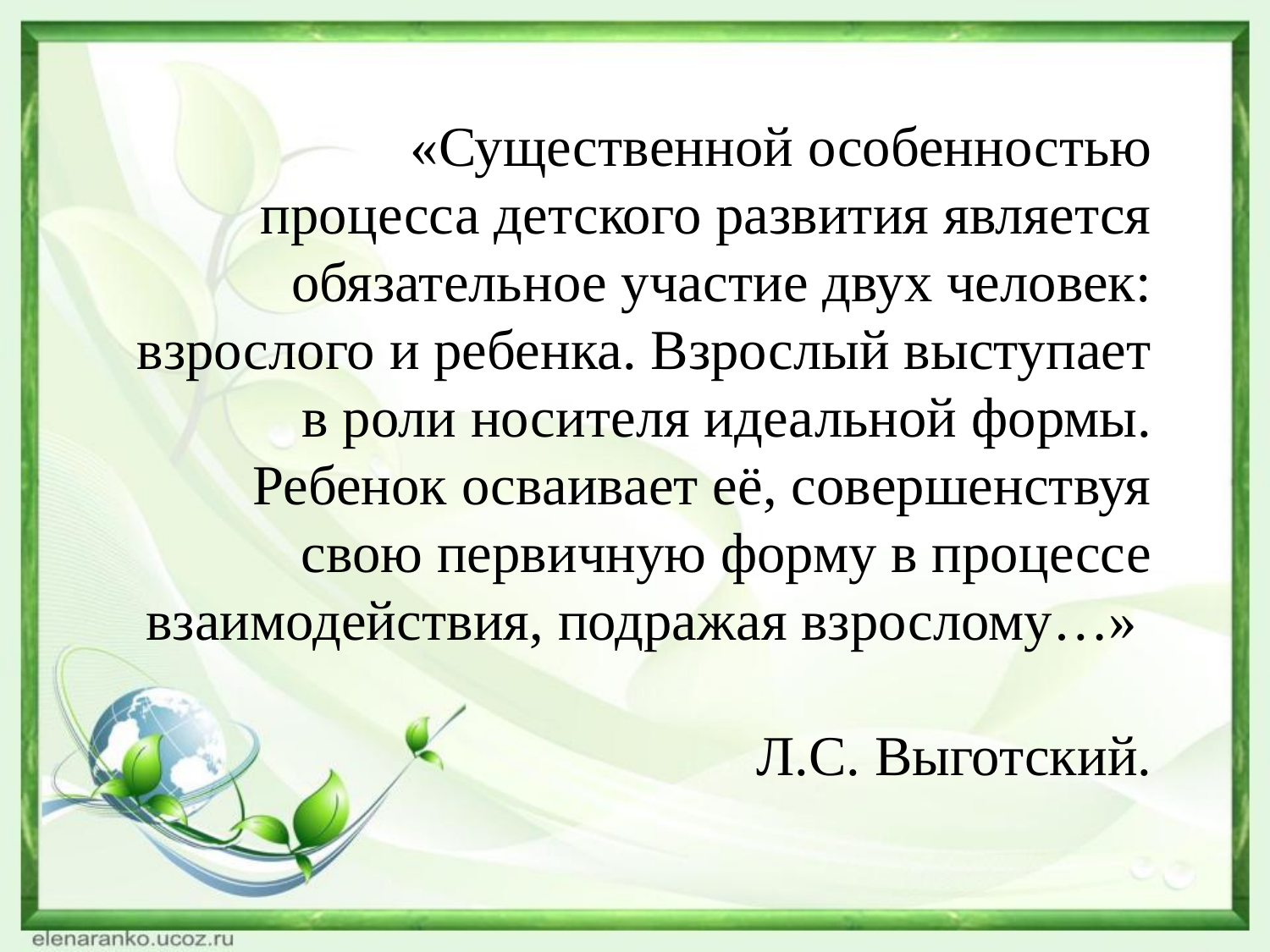

«Существенной особенностью процесса детского развития является обязательное участие двух человек: взрослого и ребенка. Взрослый выступает в роли носителя идеальной формы. Ребенок осваивает её, совершенствуя свою первичную форму в процессе взаимодействия, подражая взрослому…»

Л.С. Выготский.